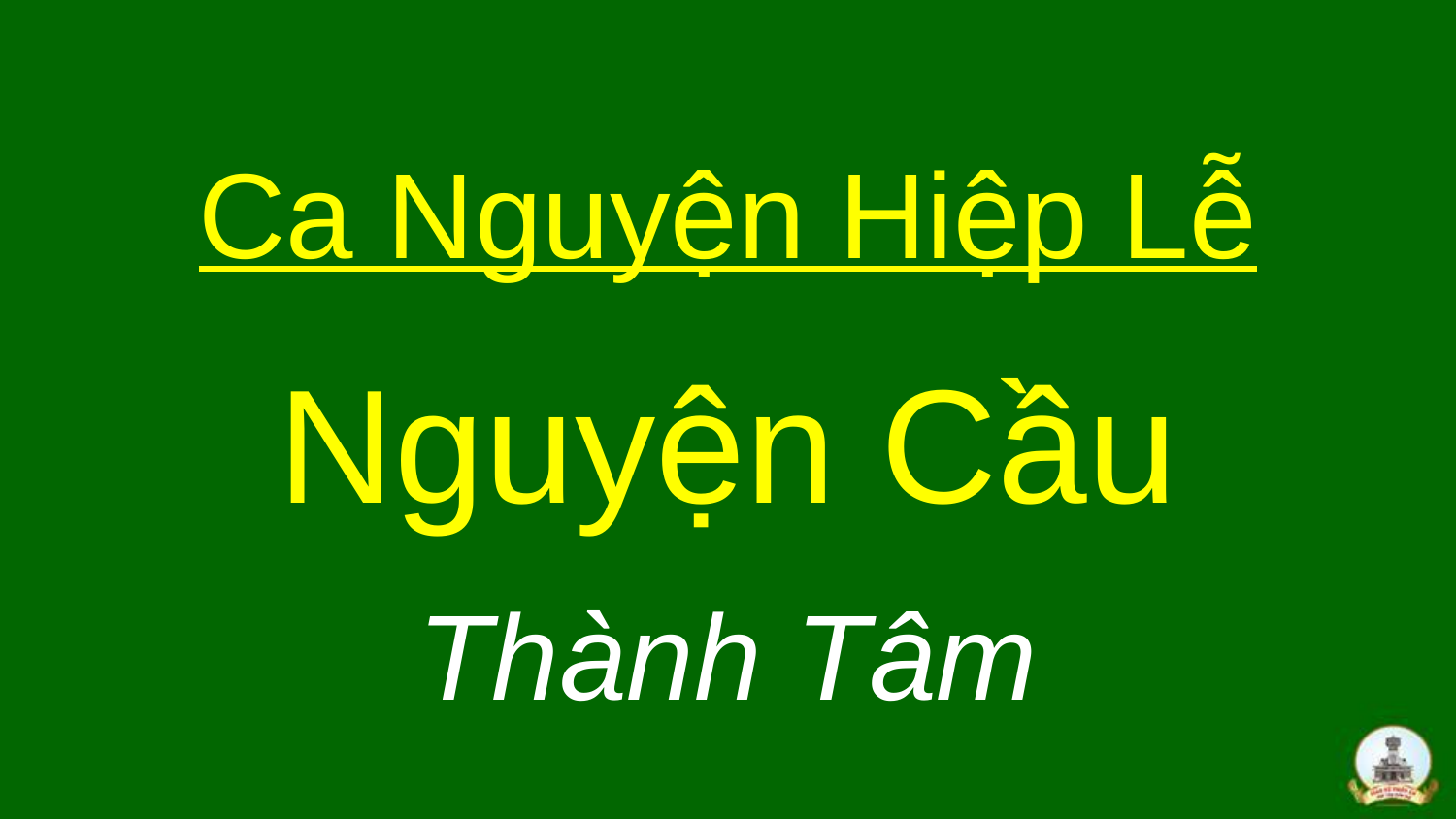

# Ca Nguyện Hiệp Lễ Nguyện Cầu Thành Tâm